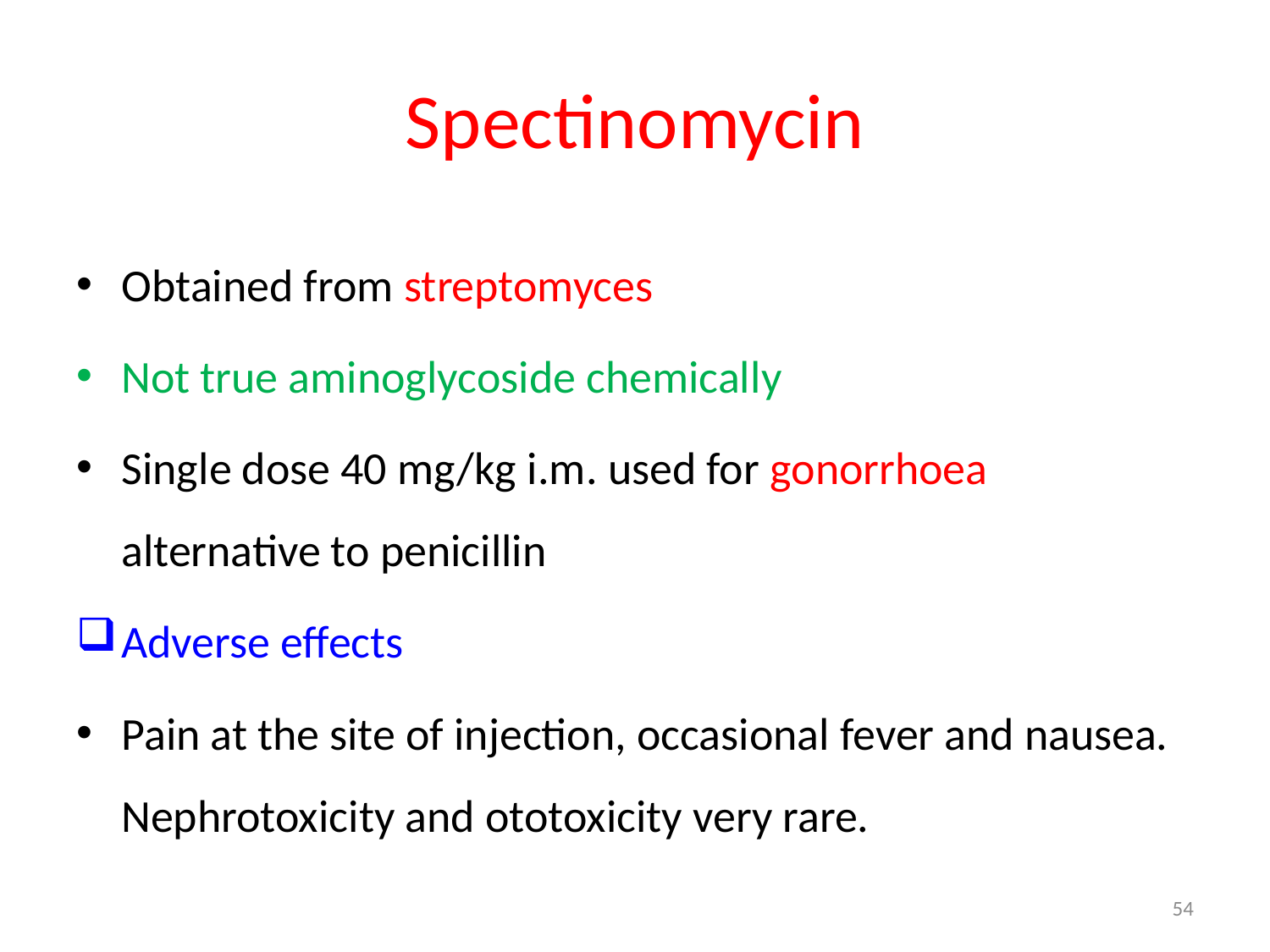

# Spectinomycin
Obtained from streptomyces
Not true aminoglycoside chemically
Single dose 40 mg/kg i.m. used for gonorrhoea alternative to penicillin
Adverse effects
Pain at the site of injection, occasional fever and nausea. Nephrotoxicity and ototoxicity very rare.
54